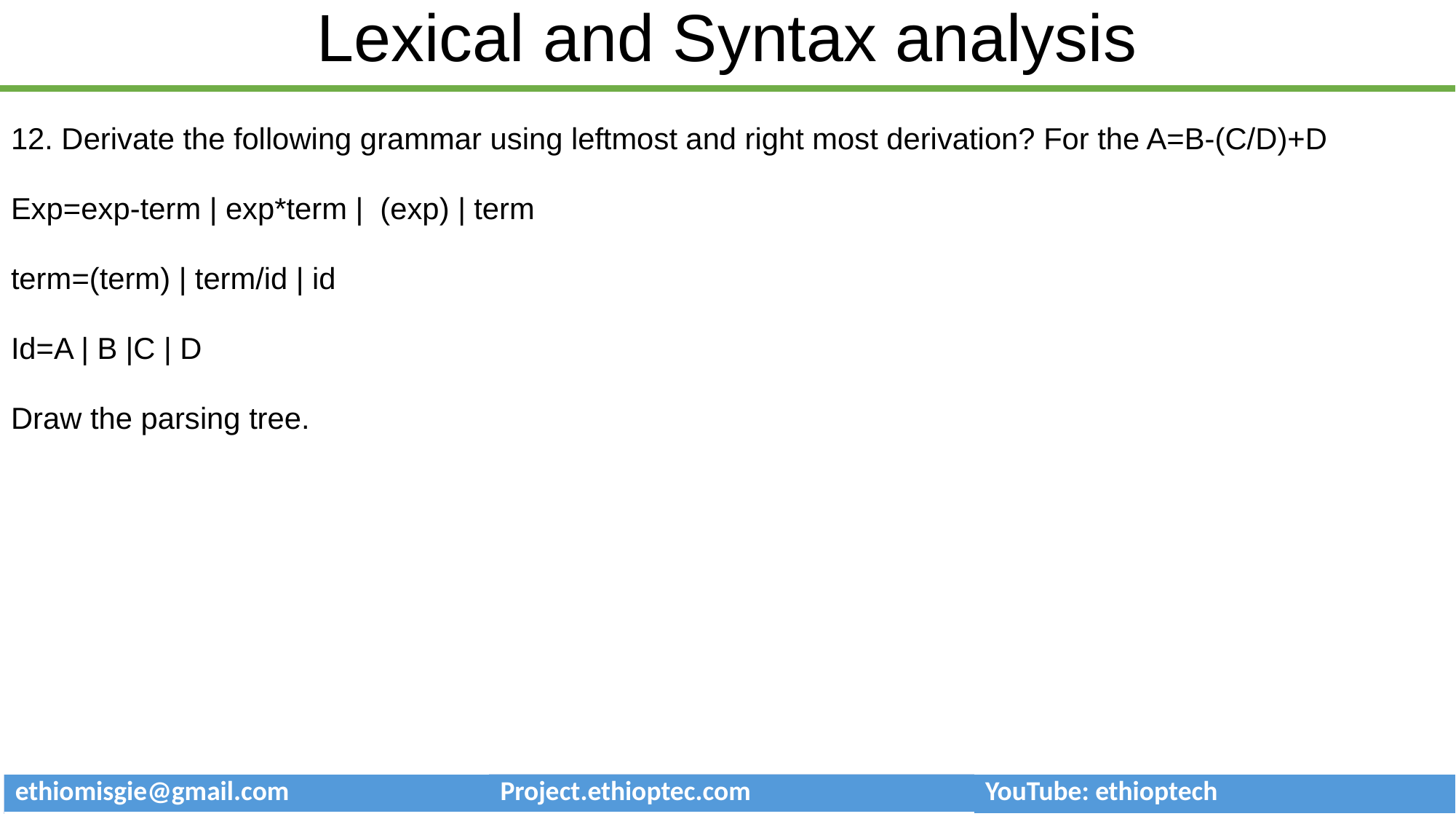

# Lexical and Syntax analysis
12. Derivate the following grammar using leftmost and right most derivation? For the A=B-(C/D)+D
Exp=exp-term | exp*term |  (exp) | term
term=(term) | term/id | id
Id=A | B |C | D
Draw the parsing tree.
| ethiomisgie@gmail.com | Project.ethioptec.com | YouTube: ethioptech |
| --- | --- | --- |